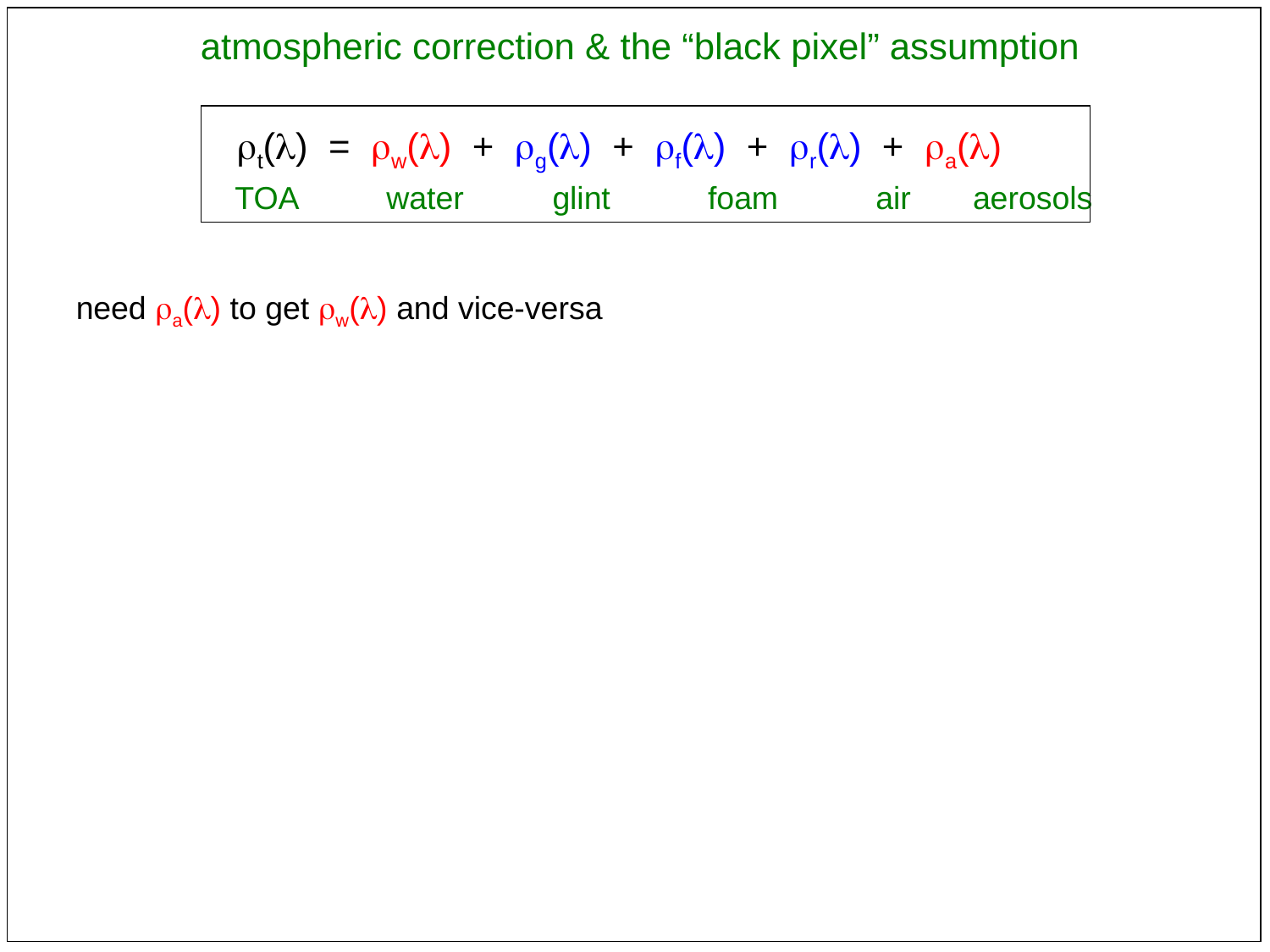

atmospheric correction & the “black pixel” assumption

ρt(λ)  =  ρw(λ)  +  ρg(λ)  +  ρf(λ)  +  ρr(λ)  +  ρa(λ)
TOA          water          glint           foam           air       aerosols
need ρa(λ) to get ρw(λ) and vice-versa